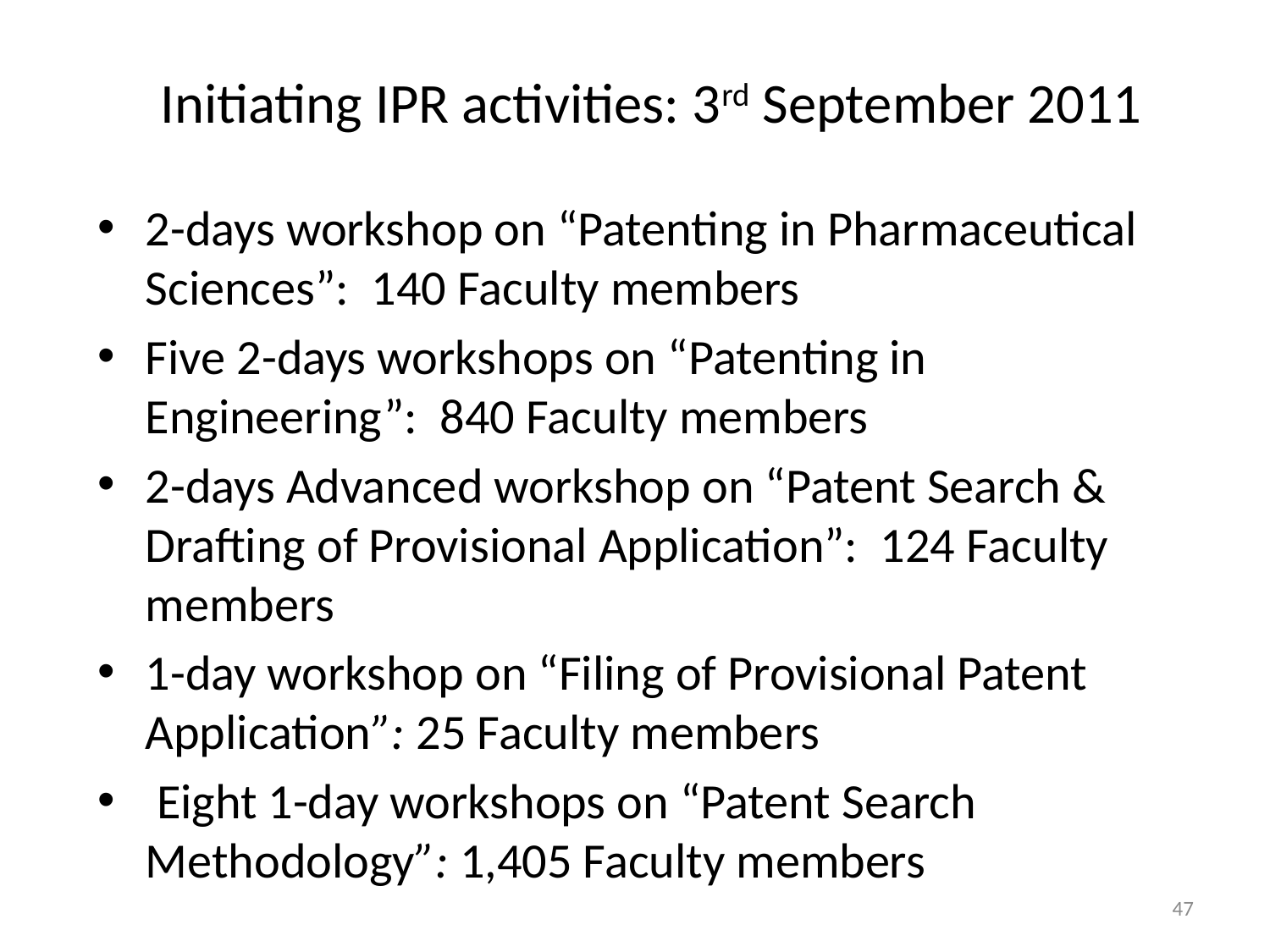

# Initiating IPR activities: 3rd September 2011
2-days workshop on “Patenting in Pharmaceutical Sciences”:  140 Faculty members
Five 2-days workshops on “Patenting in Engineering”:  840 Faculty members
2-days Advanced workshop on “Patent Search & Drafting of Provisional Application”:  124 Faculty members
1-day workshop on “Filing of Provisional Patent Application”: 25 Faculty members
 Eight 1-day workshops on “Patent Search Methodology”: 1,405 Faculty members

47